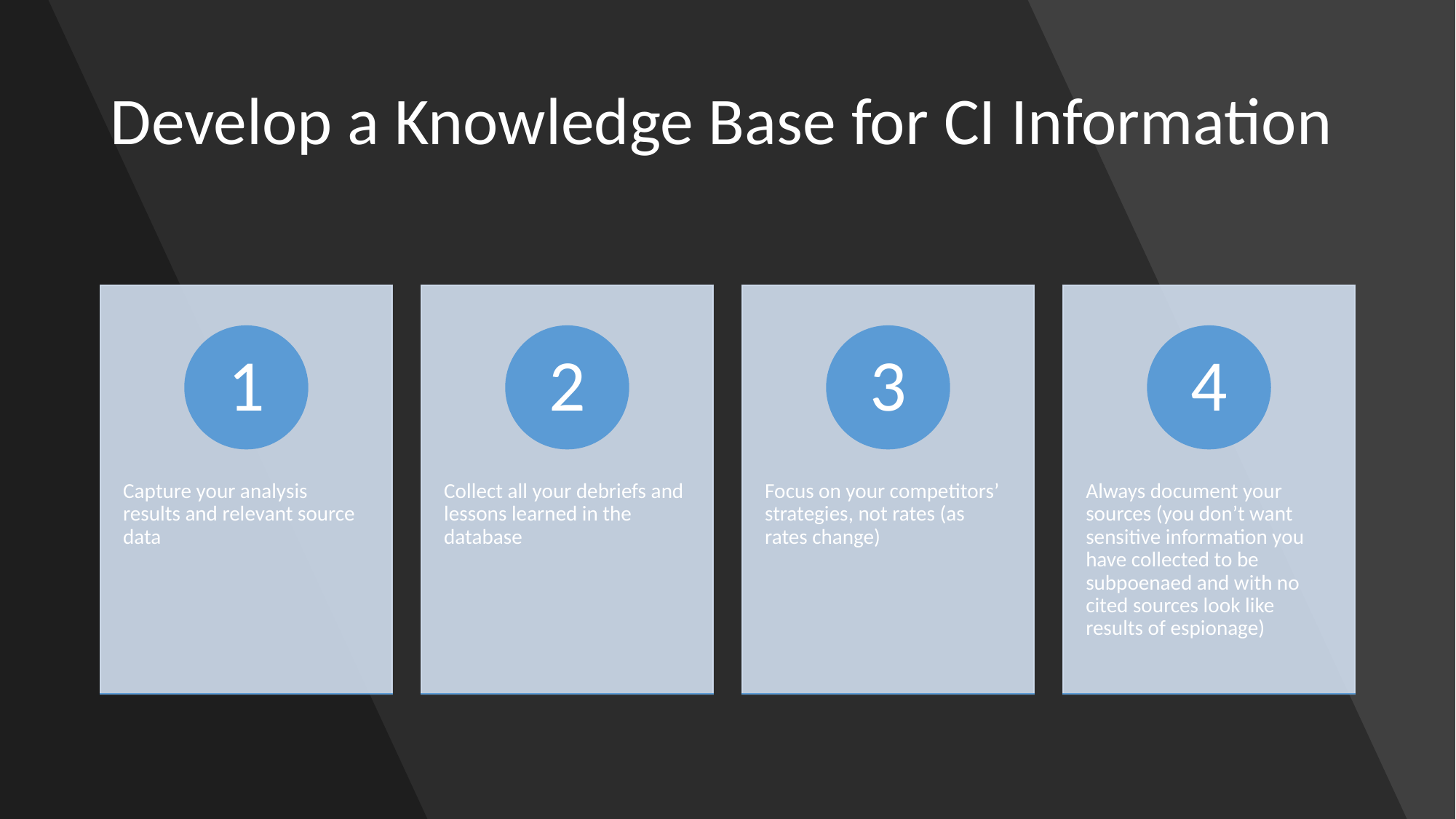

# Develop a Knowledge Base for CI Information
Capture your analysis results and relevant source data
1
Collect all your debriefs and lessons learned in the database
2
Focus on your competitors’ strategies, not rates (as rates change)
3
Always document your sources (you don’t want sensitive information you have collected to be subpoenaed and with no cited sources look like results of espionage)
4